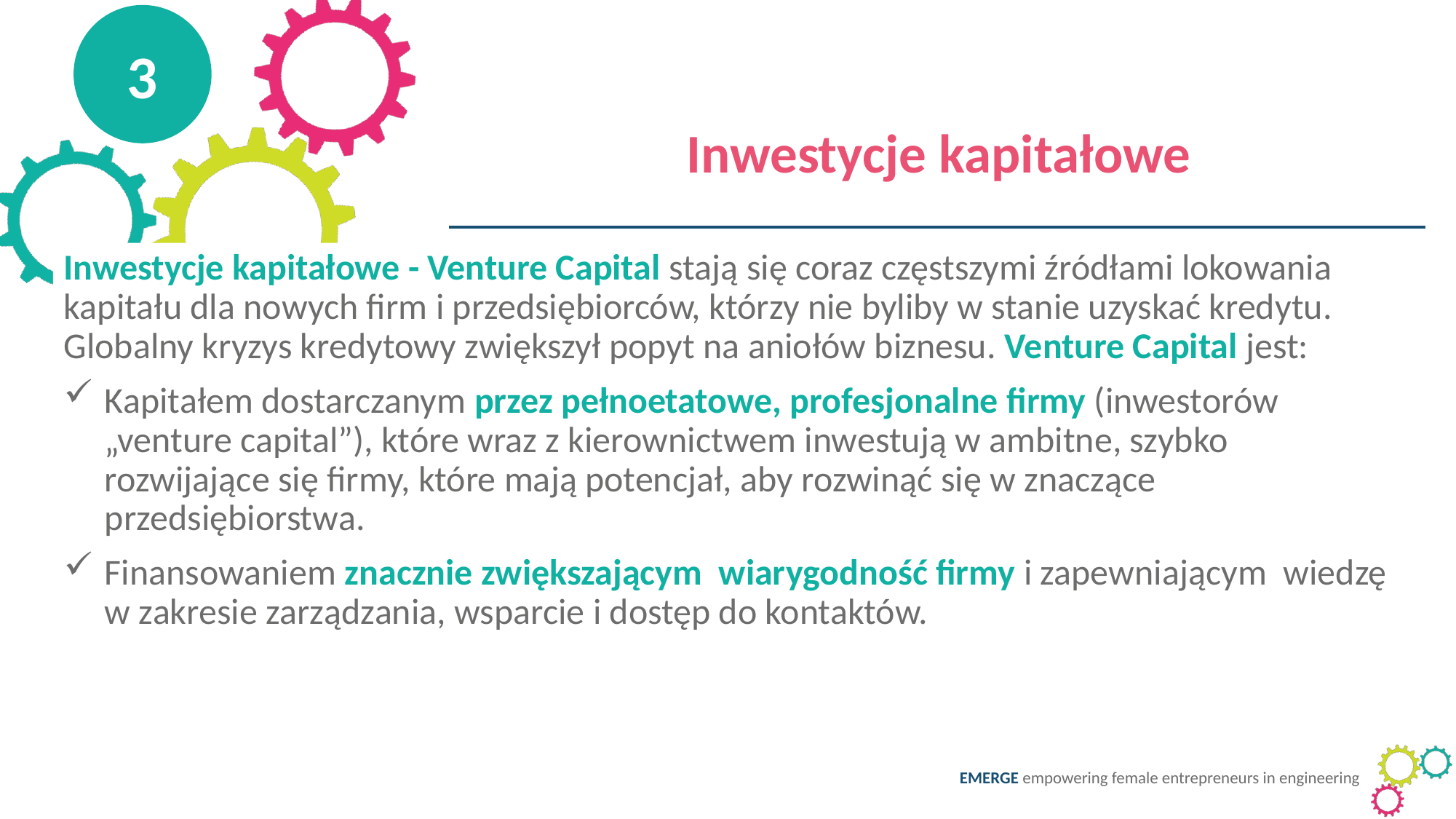

3
Inwestycje kapitałowe
Inwestycje kapitałowe - Venture Capital stają się coraz częstszymi źródłami lokowania kapitału dla nowych firm i przedsiębiorców, którzy nie byliby w stanie uzyskać kredytu. Globalny kryzys kredytowy zwiększył popyt na aniołów biznesu. Venture Capital jest:
Kapitałem dostarczanym przez pełnoetatowe, profesjonalne firmy (inwestorów „venture capital”), które wraz z kierownictwem inwestują w ambitne, szybko rozwijające się firmy, które mają potencjał, aby rozwinąć się w znaczące przedsiębiorstwa.
Finansowaniem znacznie zwiększającym  wiarygodność firmy i zapewniającym  wiedzę w zakresie zarządzania, wsparcie i dostęp do kontaktów.